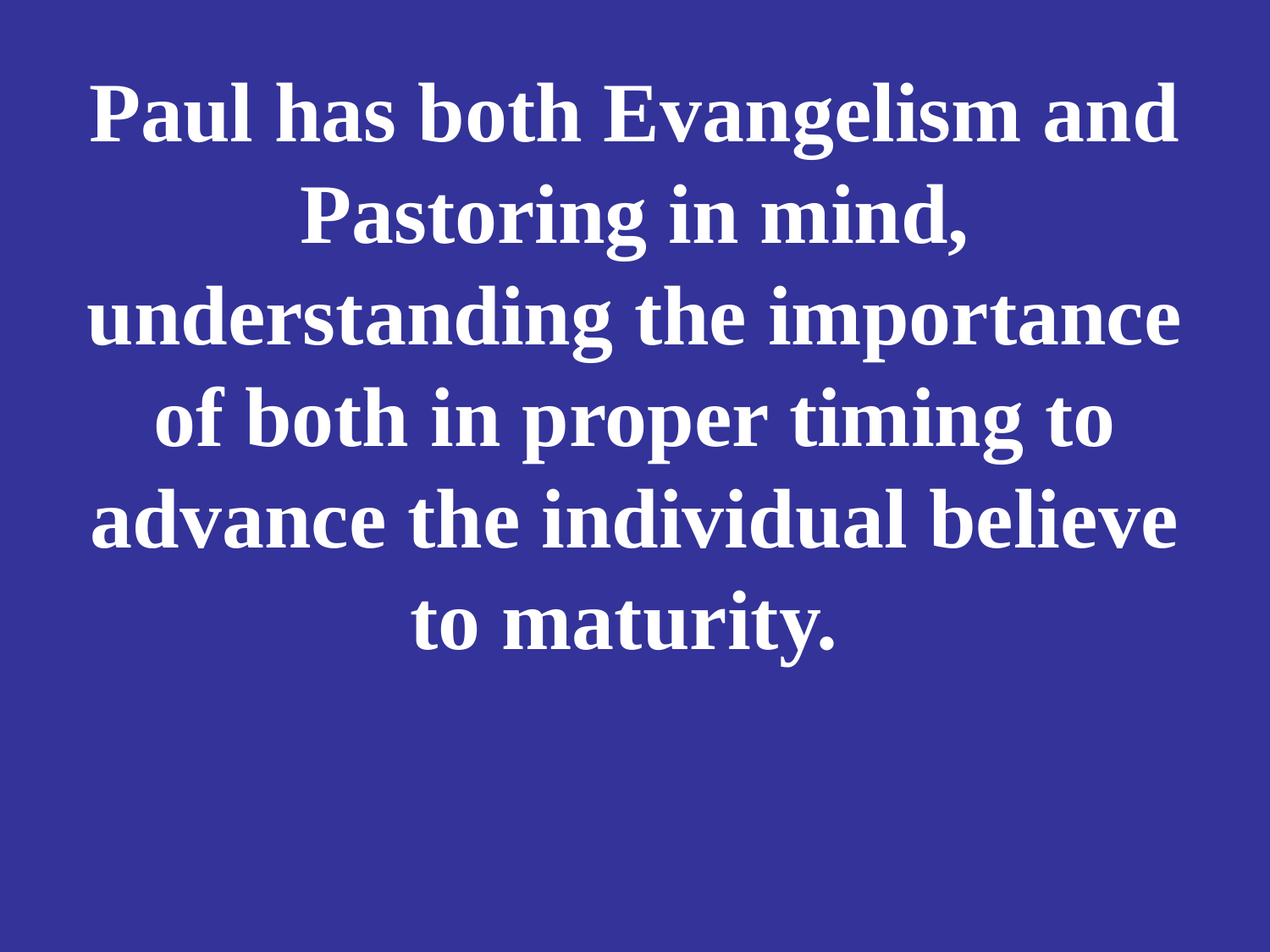

# Paul has both Evangelism and Pastoring in mind, understanding the importance of both in proper timing to advance the individual believe to maturity.